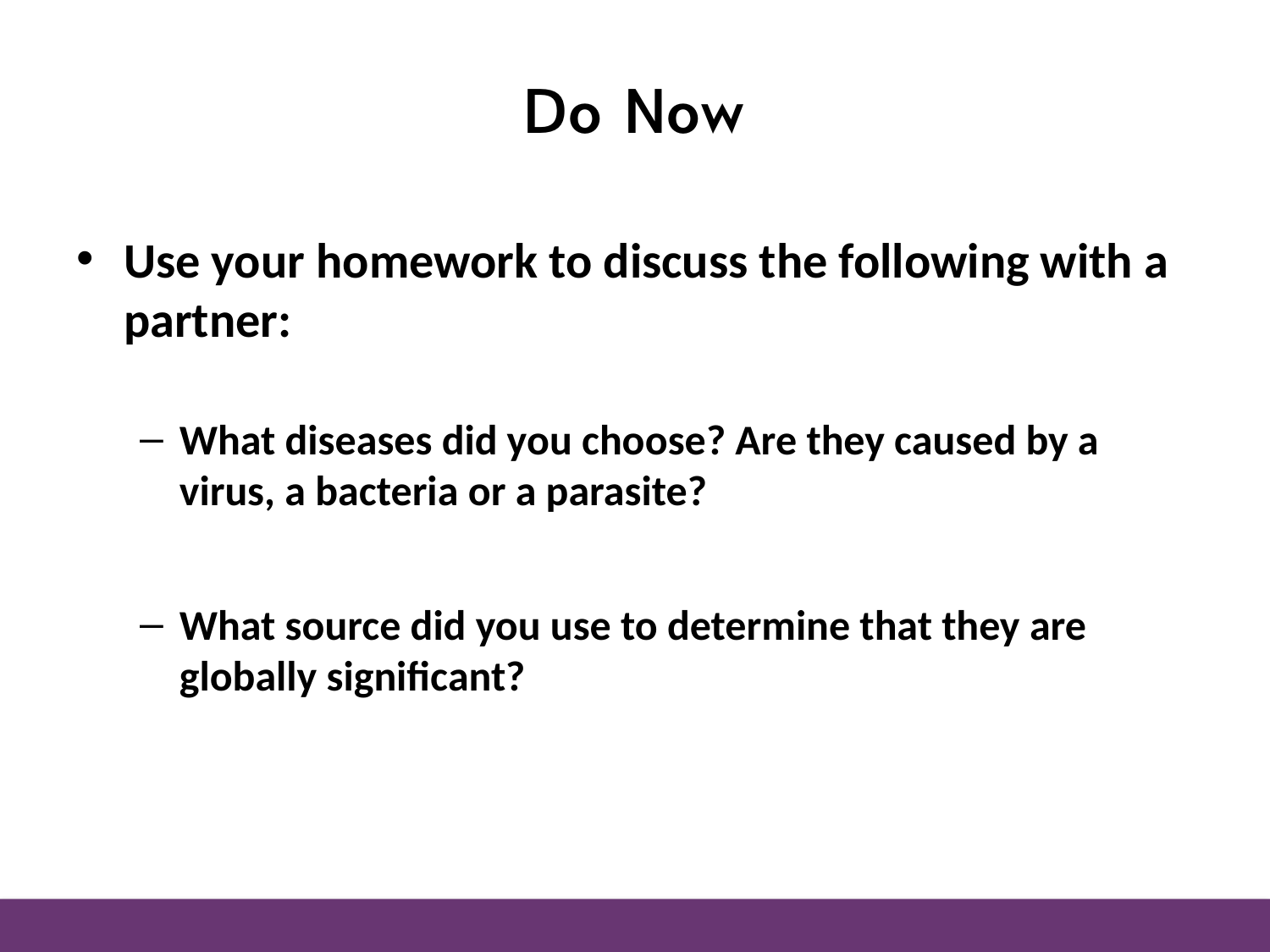

# Do Now
Use your homework to discuss the following with a partner:

What diseases did you choose? Are they caused by a virus, a bacteria or a parasite?

What source did you use to determine that they are globally significant?